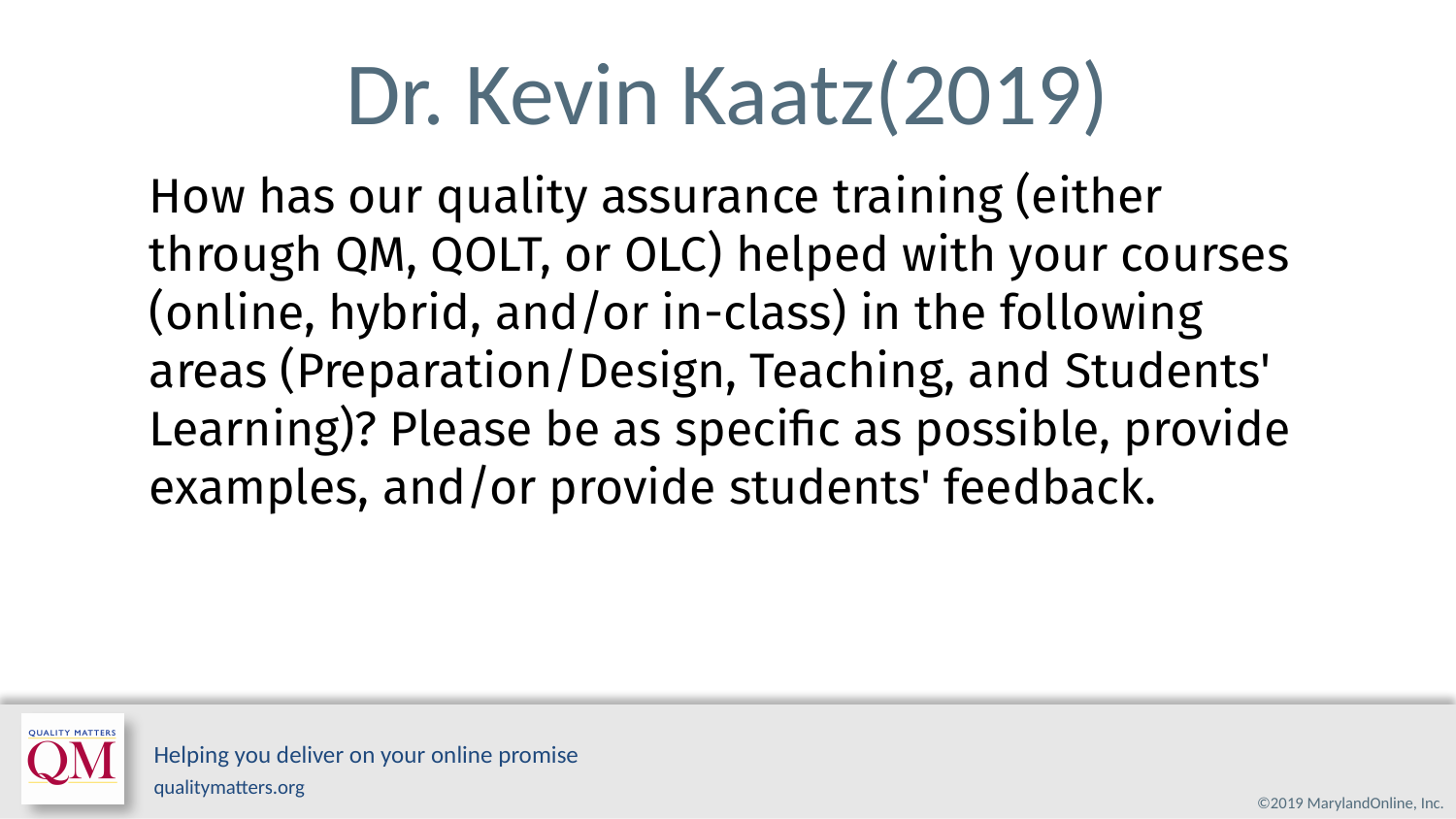

# Dr. Kevin Kaatz(2019)
How has our quality assurance training (either through QM, QOLT, or OLC) helped with your courses (online, hybrid, and/or in-class) in the following areas (Preparation/Design, Teaching, and Students' Learning)? Please be as specific as possible, provide examples, and/or provide students' feedback.